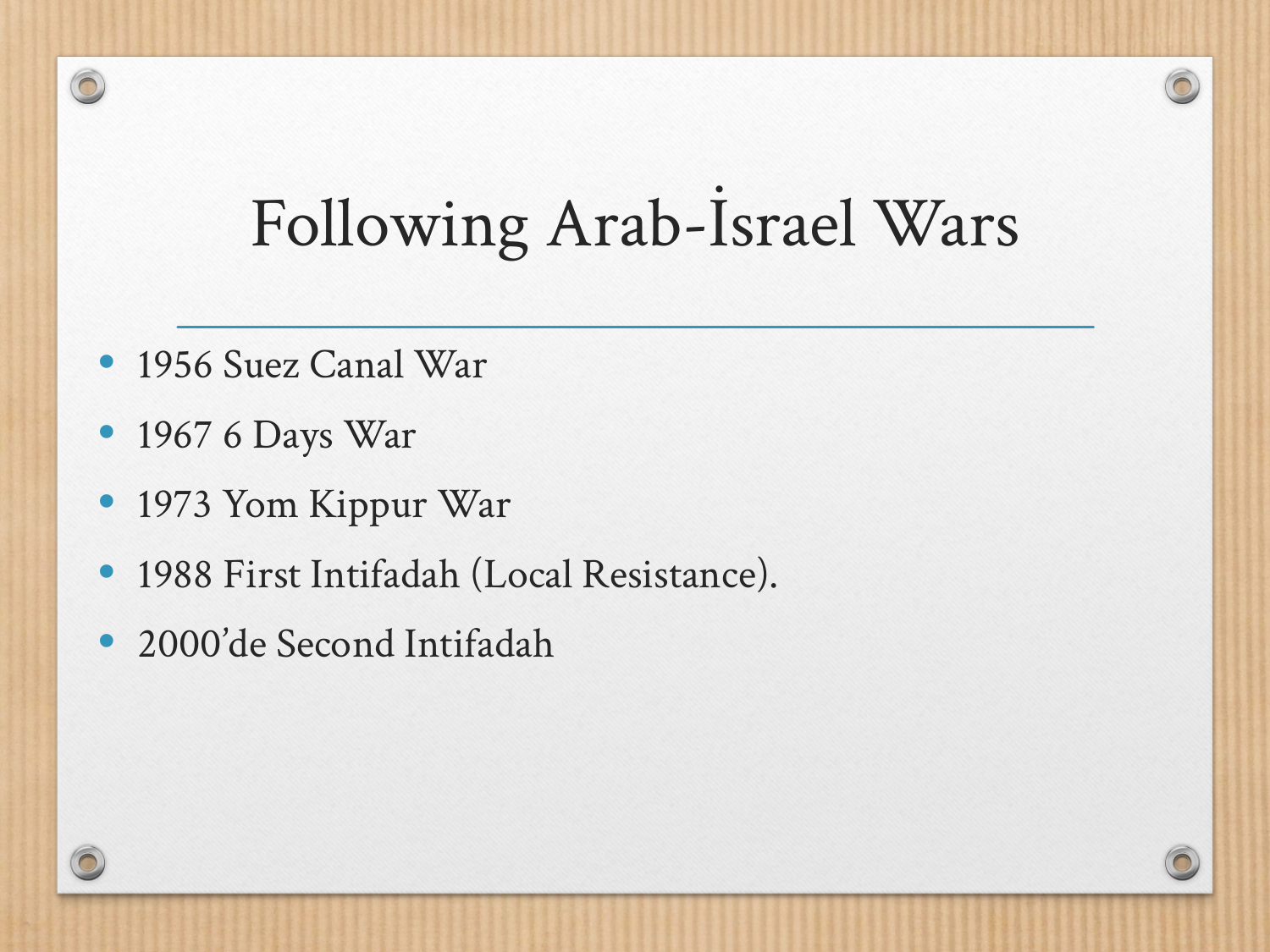

# Following Arab-İsrael Wars
1956 Suez Canal War
1967 6 Days War
1973 Yom Kippur War
1988 First Intifadah (Local Resistance).
2000’de Second Intifadah